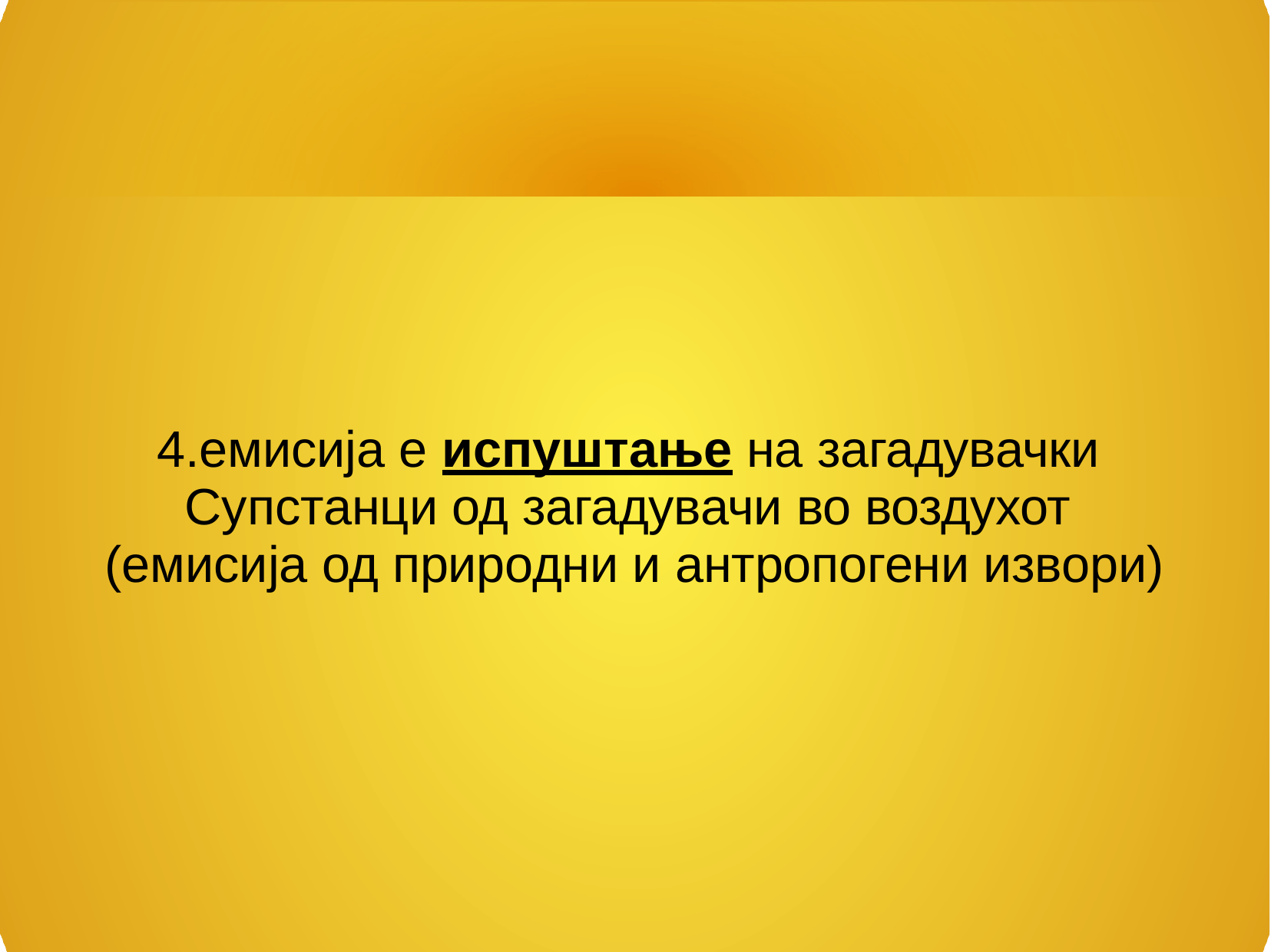

4.емисија е испуштање на загадувачки  Супстанци од загадувачи во воздухот  (емисија од природни и антропогени извори)